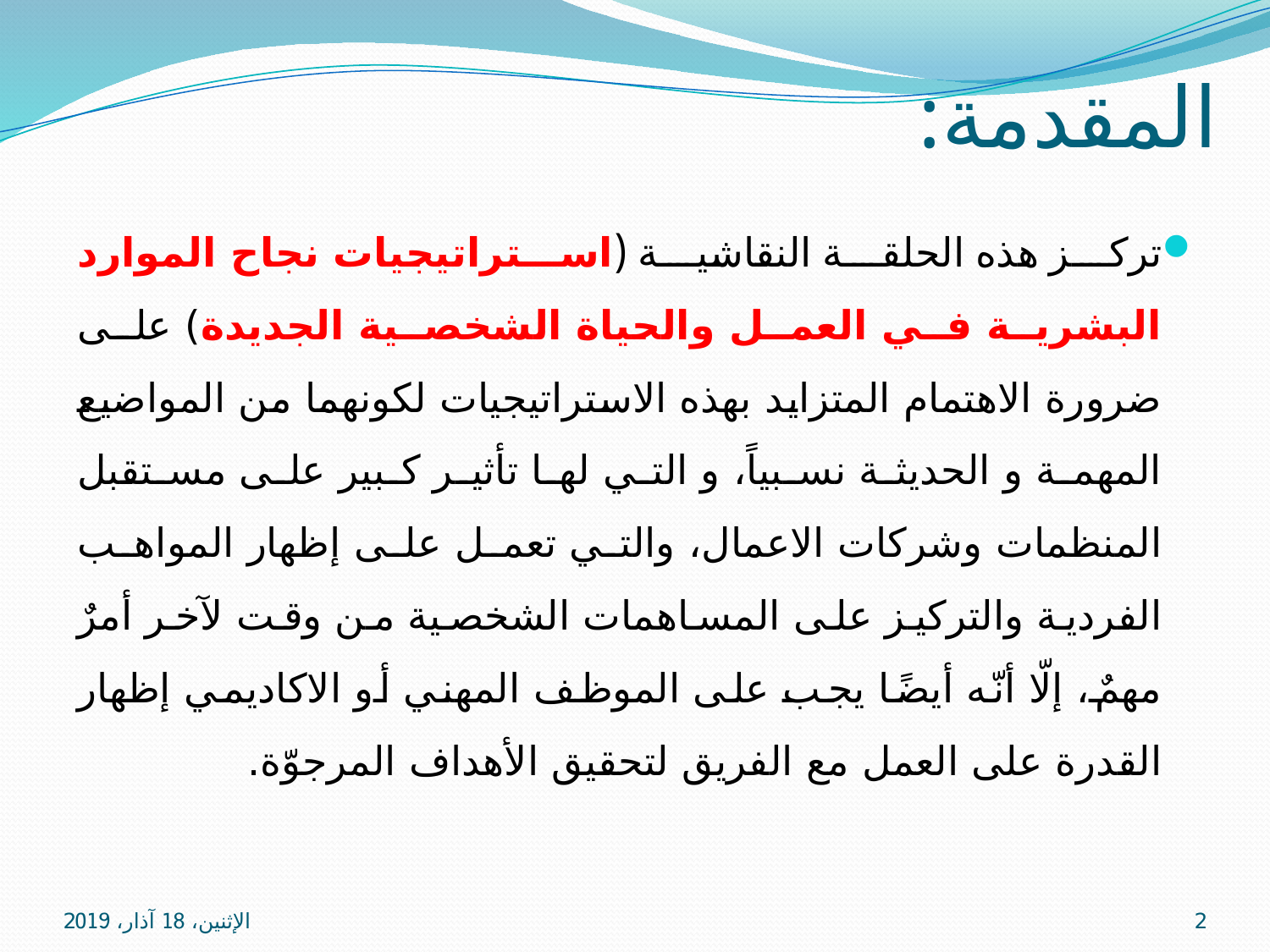

# المقدمة:
تركز هذه الحلقة النقاشية (استراتيجيات نجاح الموارد البشرية في العمل والحياة الشخصية الجديدة) على ضرورة الاهتمام المتزايد بهذه الاستراتيجيات لكونهما من المواضيع المهمة و الحديثة نسبياً، و التي لها تأثير كبير على مستقبل المنظمات وشركات الاعمال، والتي تعمل على إظهار المواهب الفردية والتركيز على المساهمات الشخصية من وقت لآخر أمرٌ مهمٌ، إلّا أنّه أيضًا يجب على الموظف المهني أو الاكاديمي إظهار القدرة على العمل مع الفريق لتحقيق الأهداف المرجوّة.
الإثنين، 18 آذار، 2019
2